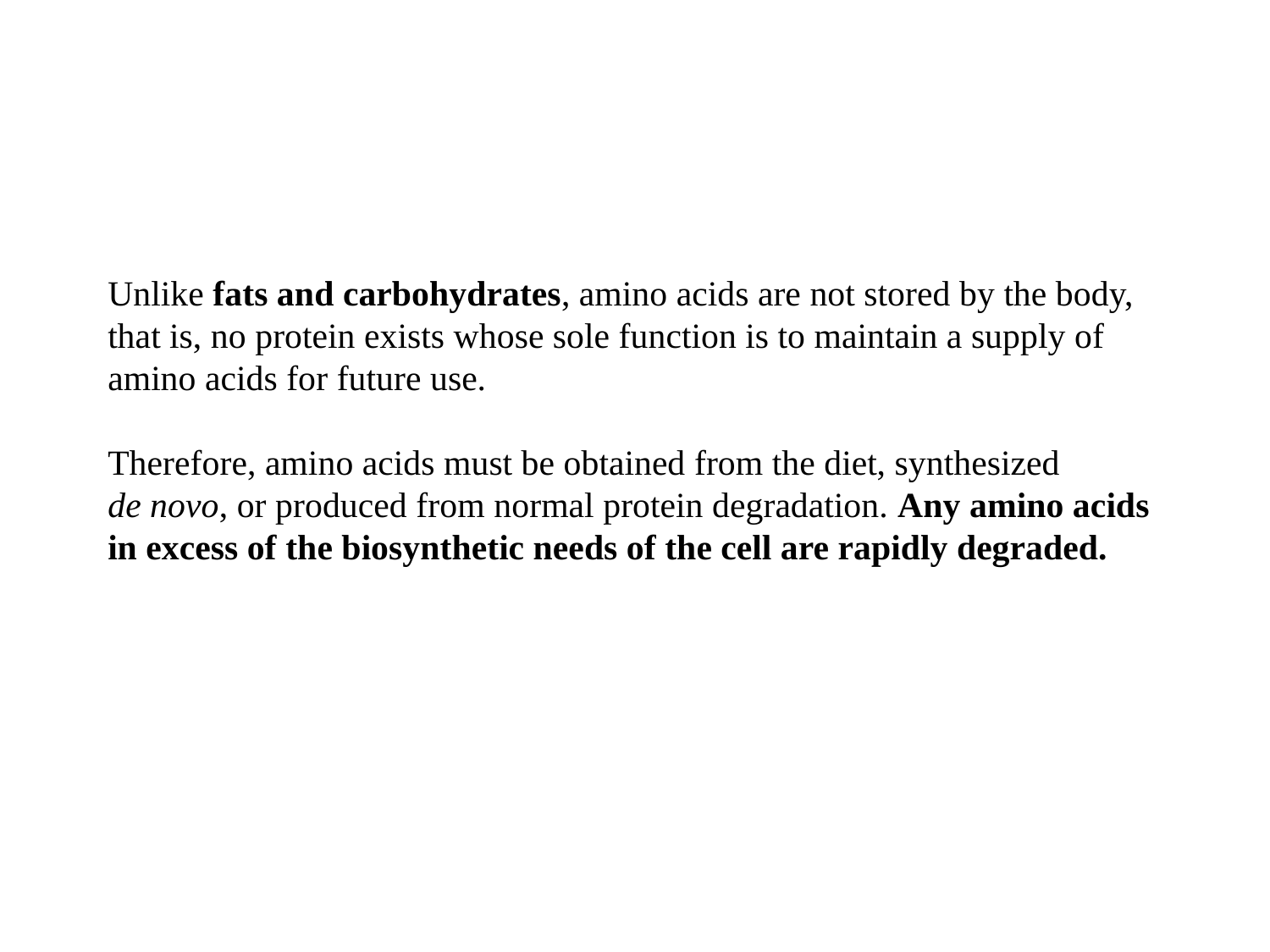

Unlike fats and carbohydrates, amino acids are not stored by the body,
that is, no protein exists whose sole function is to maintain a supply of
amino acids for future use.

Therefore, amino acids must be obtained from the diet, synthesized
de novo, or produced from normal protein degradation. Any amino acids
in excess of the biosynthetic needs of the cell are rapidly degraded.